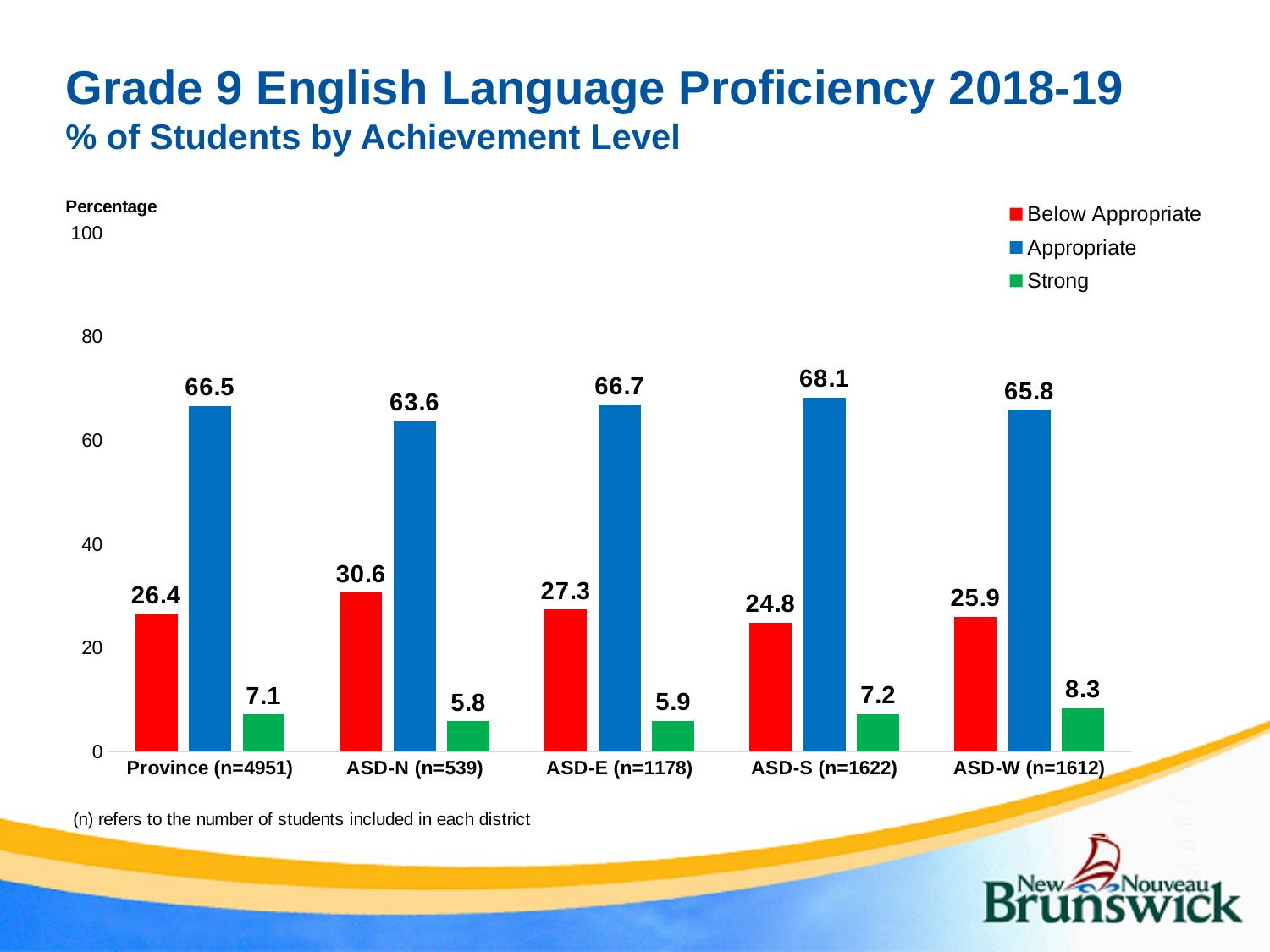

# Grade 9 English Language Proficiency 2018-19 % of Students by Achievement Level

### Chart

| Category | Below Appropriate | Appropriate | Strong |
|---|---|---|---|
| Province (n=4951) | 26.4 | 66.5 | 7.1 |
| ASD-N (n=539) | 30.6 | 63.6 | 5.8 |
| ASD-E (n=1178) | 27.3 | 66.7 | 5.9 |
| ASD-S (n=1622) | 24.8 | 68.1 | 7.2 |
| ASD-W (n=1612) | 25.9 | 65.8 | 8.3 |